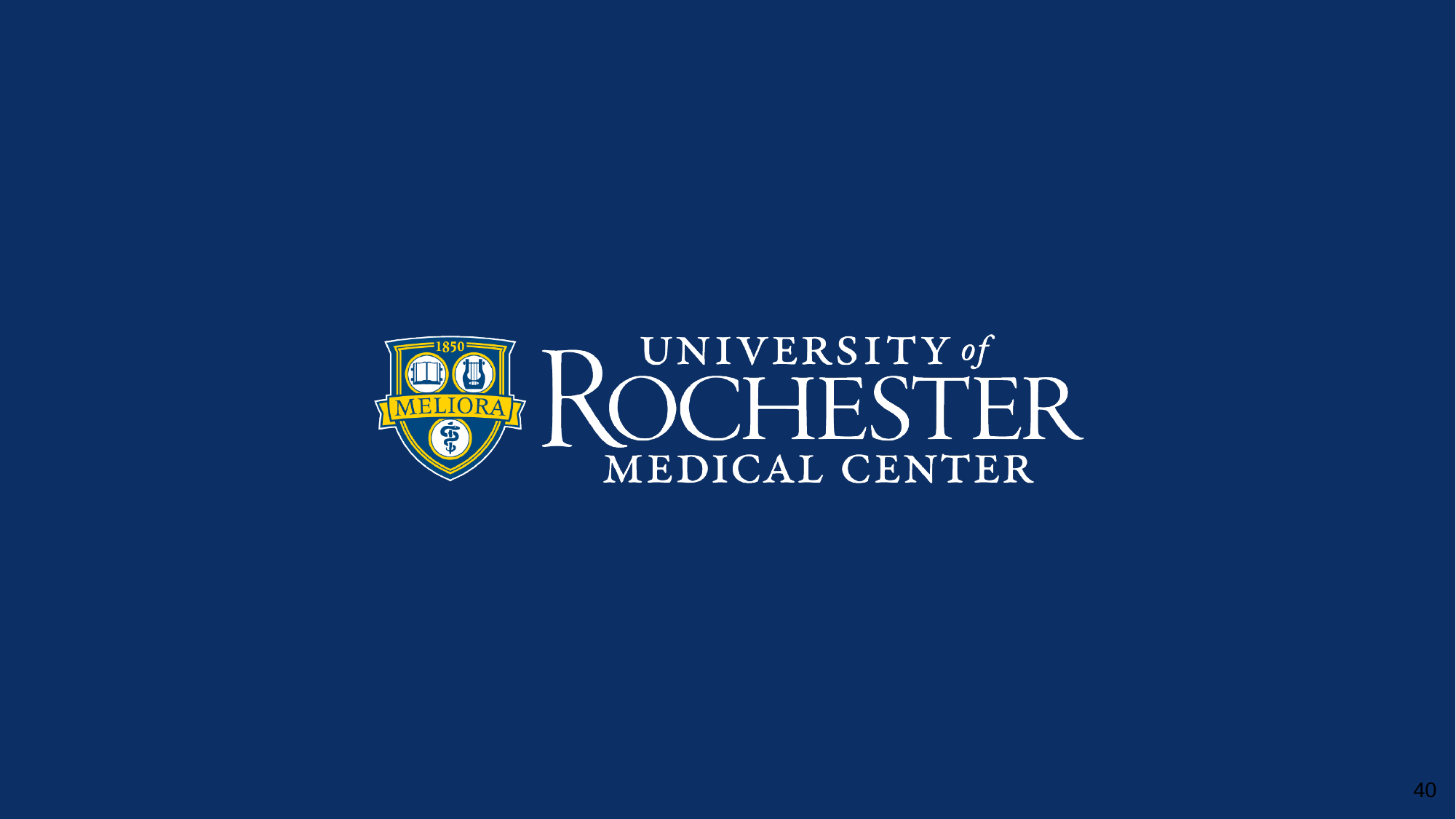

|  DIVISION NAME IN ALL CAPS
40